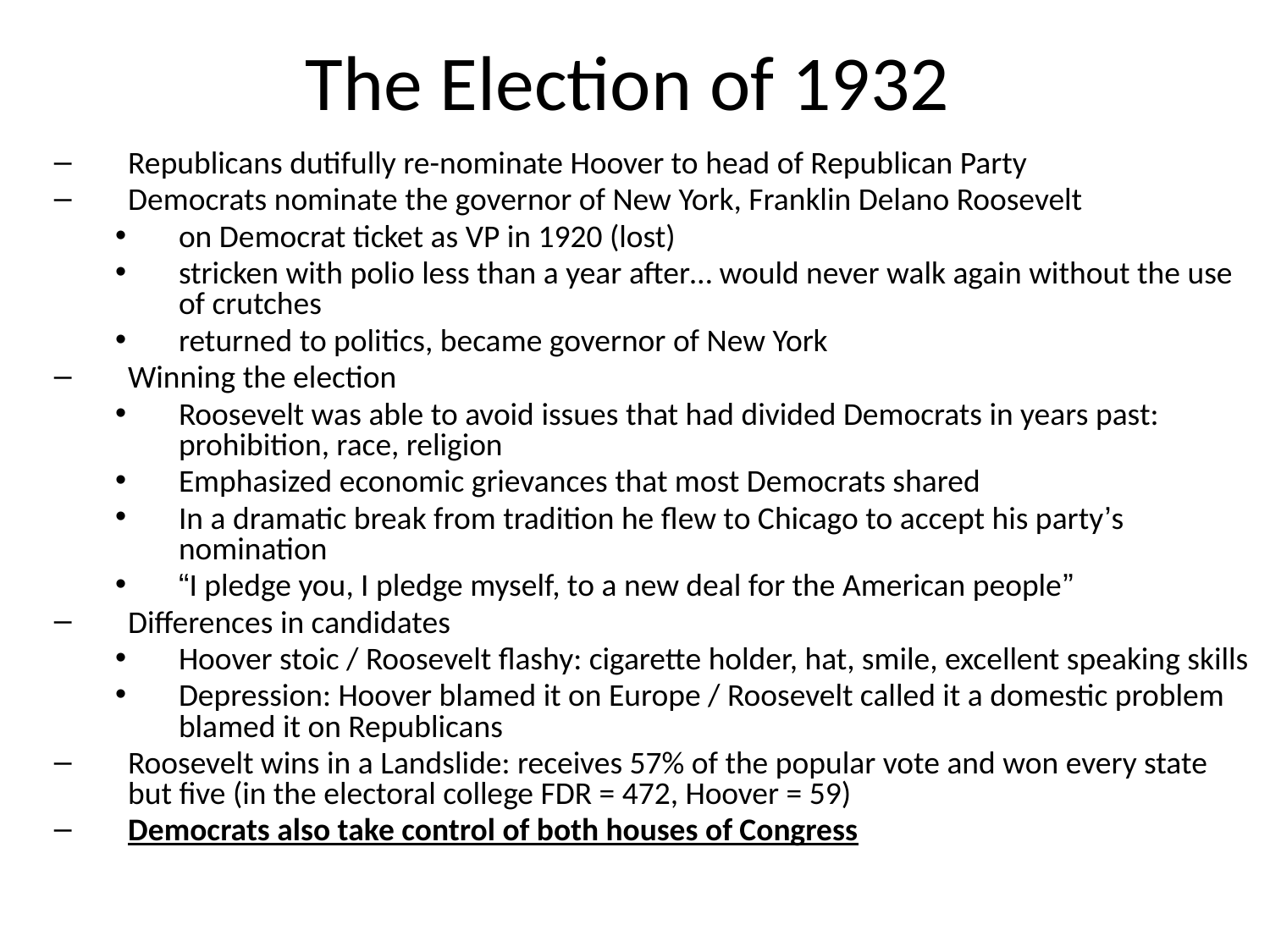

# The Election of 1932
Republicans dutifully re-nominate Hoover to head of Republican Party
Democrats nominate the governor of New York, Franklin Delano Roosevelt
on Democrat ticket as VP in 1920 (lost)
stricken with polio less than a year after… would never walk again without the use of crutches
returned to politics, became governor of New York
Winning the election
Roosevelt was able to avoid issues that had divided Democrats in years past: prohibition, race, religion
Emphasized economic grievances that most Democrats shared
In a dramatic break from tradition he flew to Chicago to accept his party’s nomination
“I pledge you, I pledge myself, to a new deal for the American people”
Differences in candidates
Hoover stoic / Roosevelt flashy: cigarette holder, hat, smile, excellent speaking skills
Depression: Hoover blamed it on Europe / Roosevelt called it a domestic problem blamed it on Republicans
Roosevelt wins in a Landslide: receives 57% of the popular vote and won every state but five (in the electoral college FDR = 472, Hoover = 59)
Democrats also take control of both houses of Congress